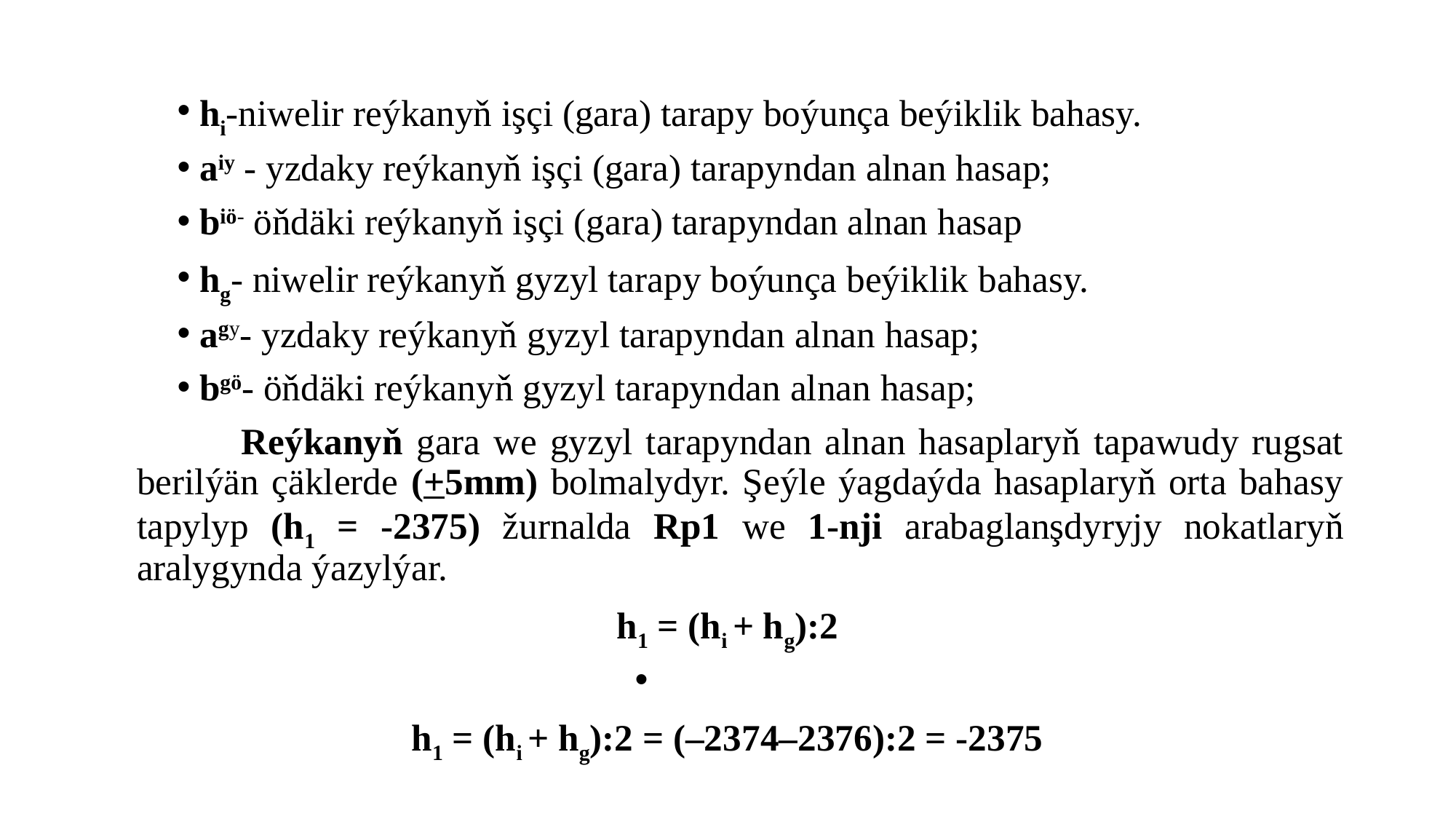

#
hi-niwelir reýkanyň işçi (gara) tarapy boýunça beýiklik bahasy.
aiy - yzdaky reýkanyň işçi (gara) tarapyndan alnan hasap;
biö- öňdäki reýkanyň işçi (gara) tarapyndan alnan hasap
hg- niwelir reýkanyň gyzyl tarapy boýunça beýiklik bahasy.
agy- yzdaky reýkanyň gyzyl tarapyndan alnan hasap;
bgö- öňdäki reýkanyň gyzyl tarapyndan alnan hasap;
        Reýkanyň gara we gyzyl tarapyndan alnan hasaplaryň tapawudy rugsat berilýän çäklerde (+5mm) bolmalydyr. Şeýle ýagdaýda hasaplaryň orta bahasy tapylyp (h1 = -2375) žurnalda Rp1 we 1-nji arabaglanşdyryjy nokatlaryň aralygynda ýazylýar.
h1 = (hi + hg):2

h1 = (hi + hg):2 = (–2374–2376):2 = -2375